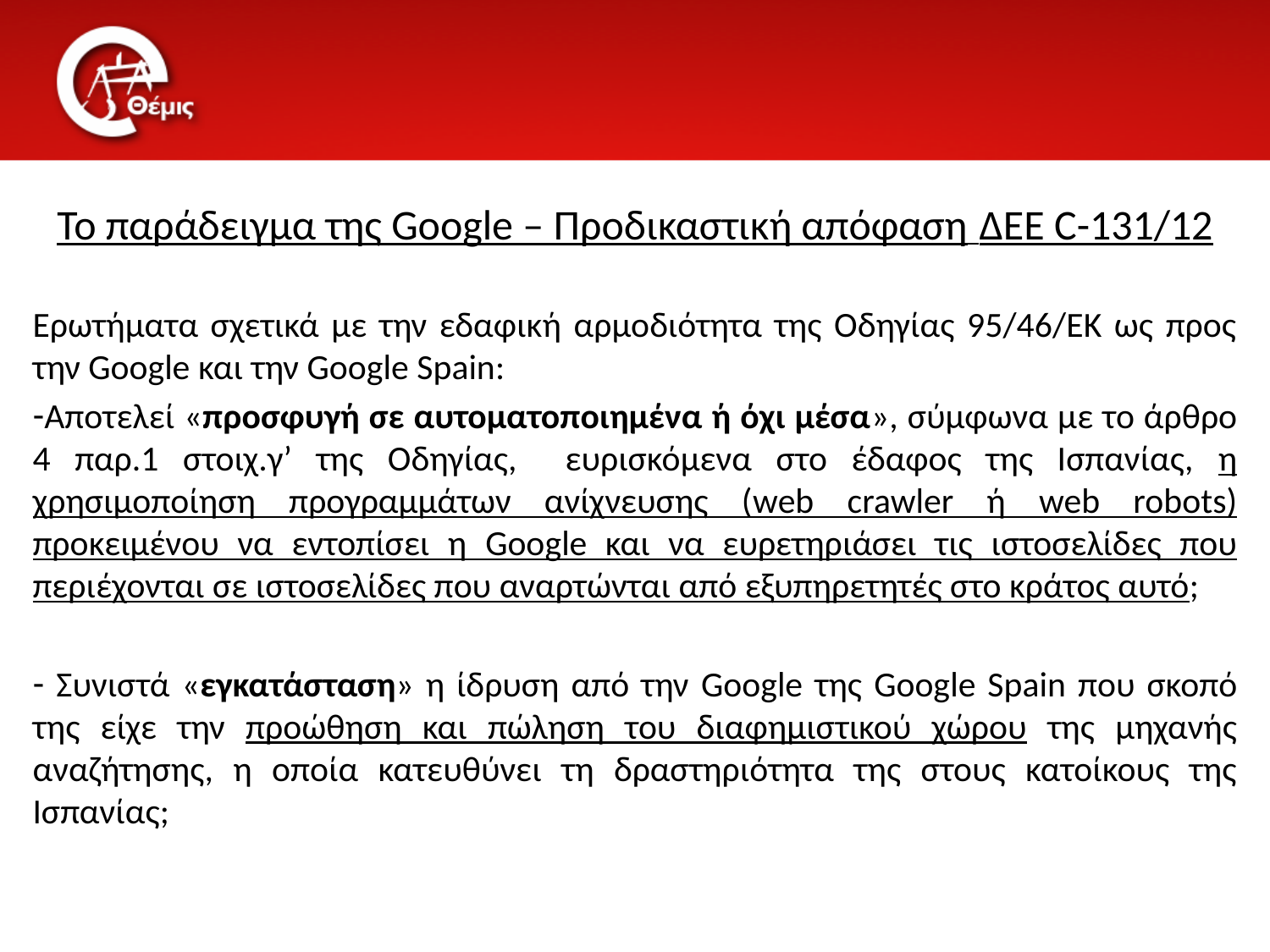

# Το παράδειγμα της Google – Προδικαστική απόφαση ΔΕΕ C-131/12

Ερωτήματα σχετικά με την εδαφική αρμοδιότητα της Οδηγίας 95/46/ΕΚ ως προς την Google και την Google Spain:
Αποτελεί «προσφυγή σε αυτοματοποιημένα ή όχι μέσα», σύμφωνα με το άρθρο 4 παρ.1 στοιχ.γ’ της Οδηγίας,  ευρισκόμενα στο έδαφος της Ισπανίας, η χρησιμοποίηση προγραμμάτων ανίχνευσης (web crawler ή web robots) προκειμένου να εντοπίσει η Google και να ευρετηριάσει τις ιστοσελίδες που περιέχονται σε ιστοσελίδες που αναρτώνται από εξυπηρετητές στο κράτος αυτό;

 Συνιστά «εγκατάσταση» η ίδρυση από την Google της Google Spain που σκοπό της είχε την προώθηση και πώληση του διαφημιστικού χώρου της μηχανής αναζήτησης, η οποία κατευθύνει τη δραστηριότητα της στους κατοίκους της Ισπανίας;